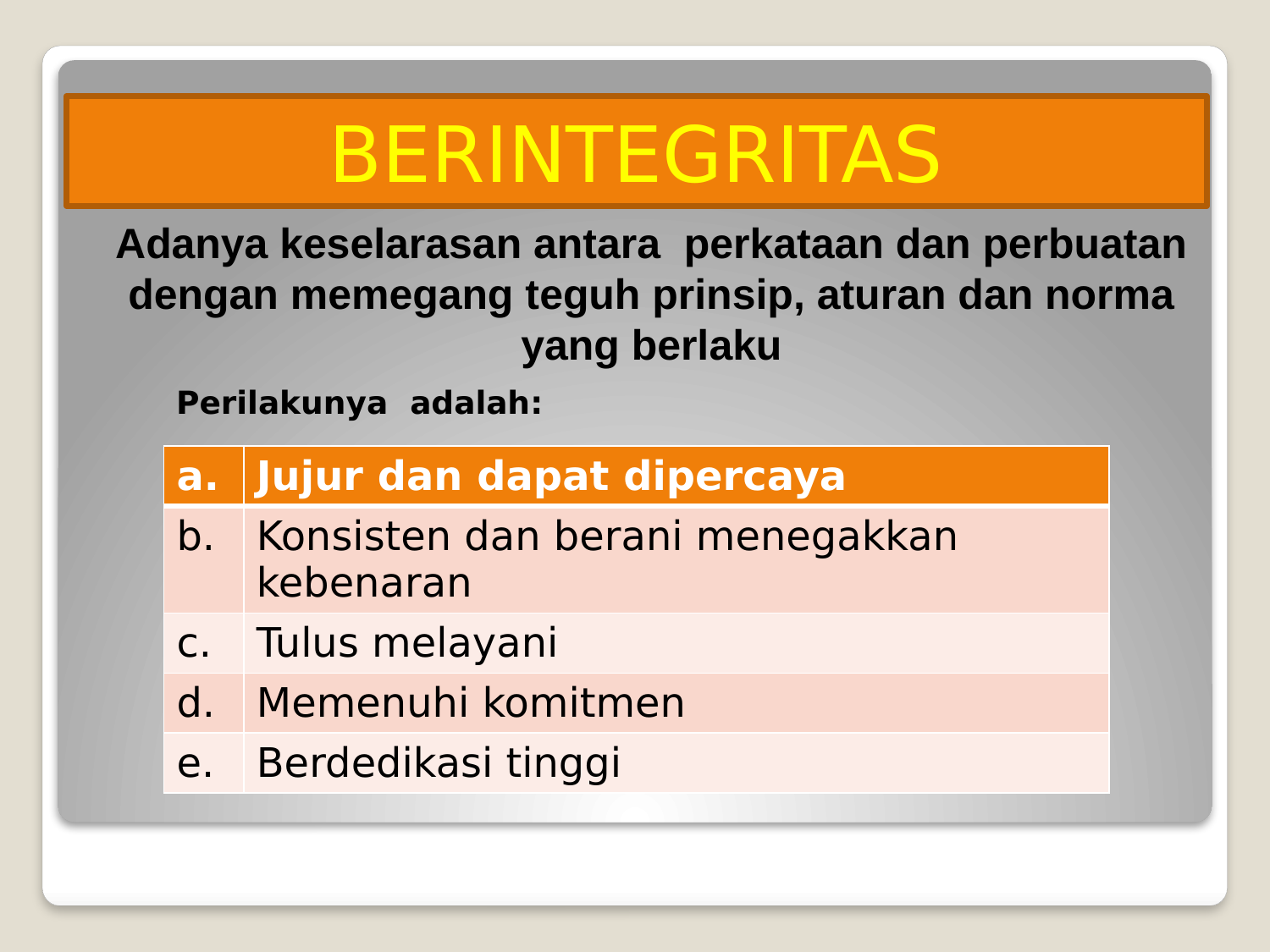

BERINTEGRITAS
# Adanya keselarasan antara  perkataan dan perbuatan dengan memegang teguh prinsip, aturan dan norma yang berlaku
Perilakunya  adalah:
| a. | Jujur dan dapat dipercaya |
| --- | --- |
| b. | Konsisten dan berani menegakkan kebenaran |
| c. | Tulus melayani |
| d. | Memenuhi komitmen |
| e. | Berdedikasi tinggi |